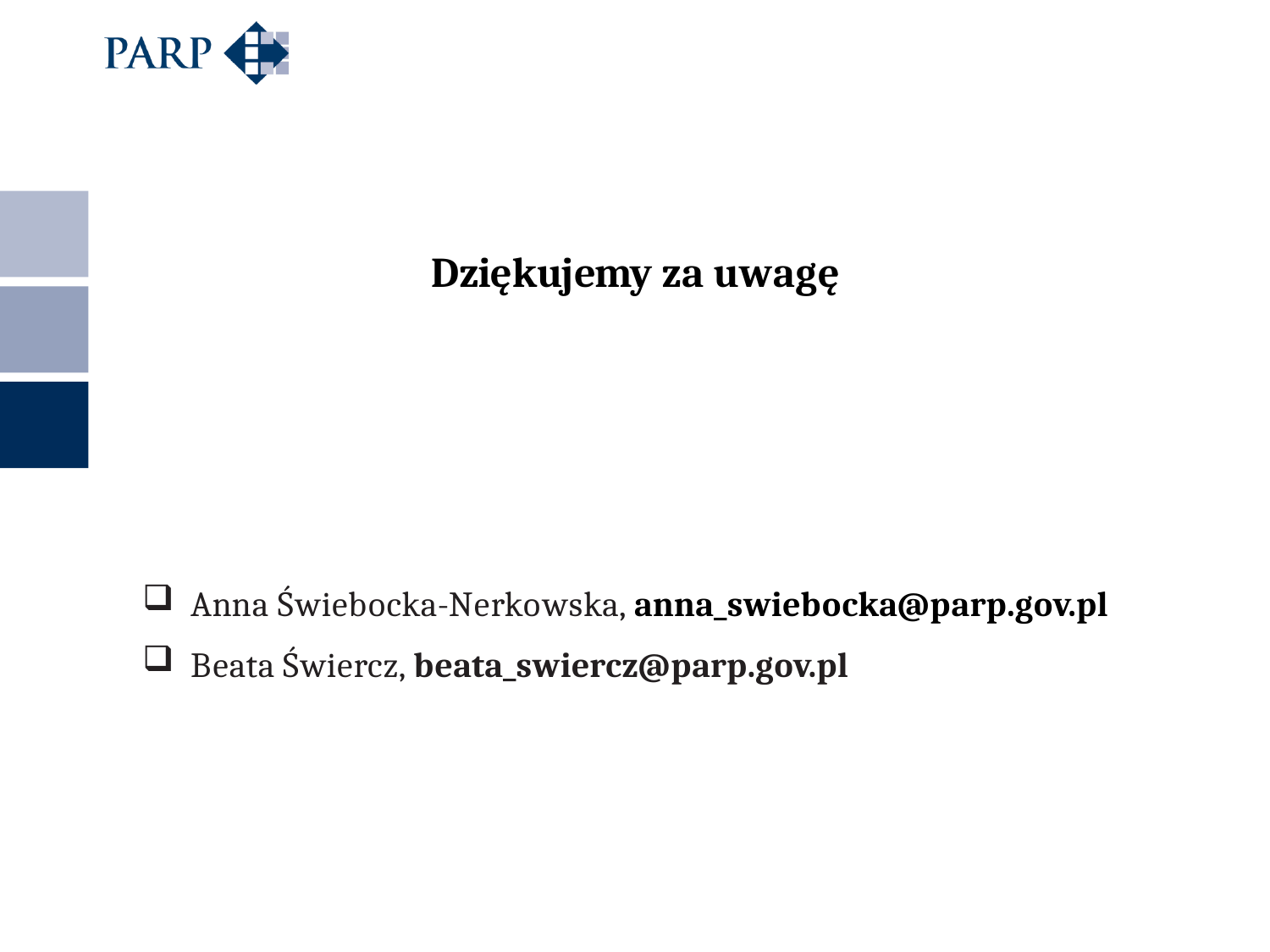

# Dziękujemy za uwagę
Anna Świebocka-Nerkowska, anna_swiebocka@parp.gov.pl
Beata Świercz, beata_swiercz@parp.gov.pl